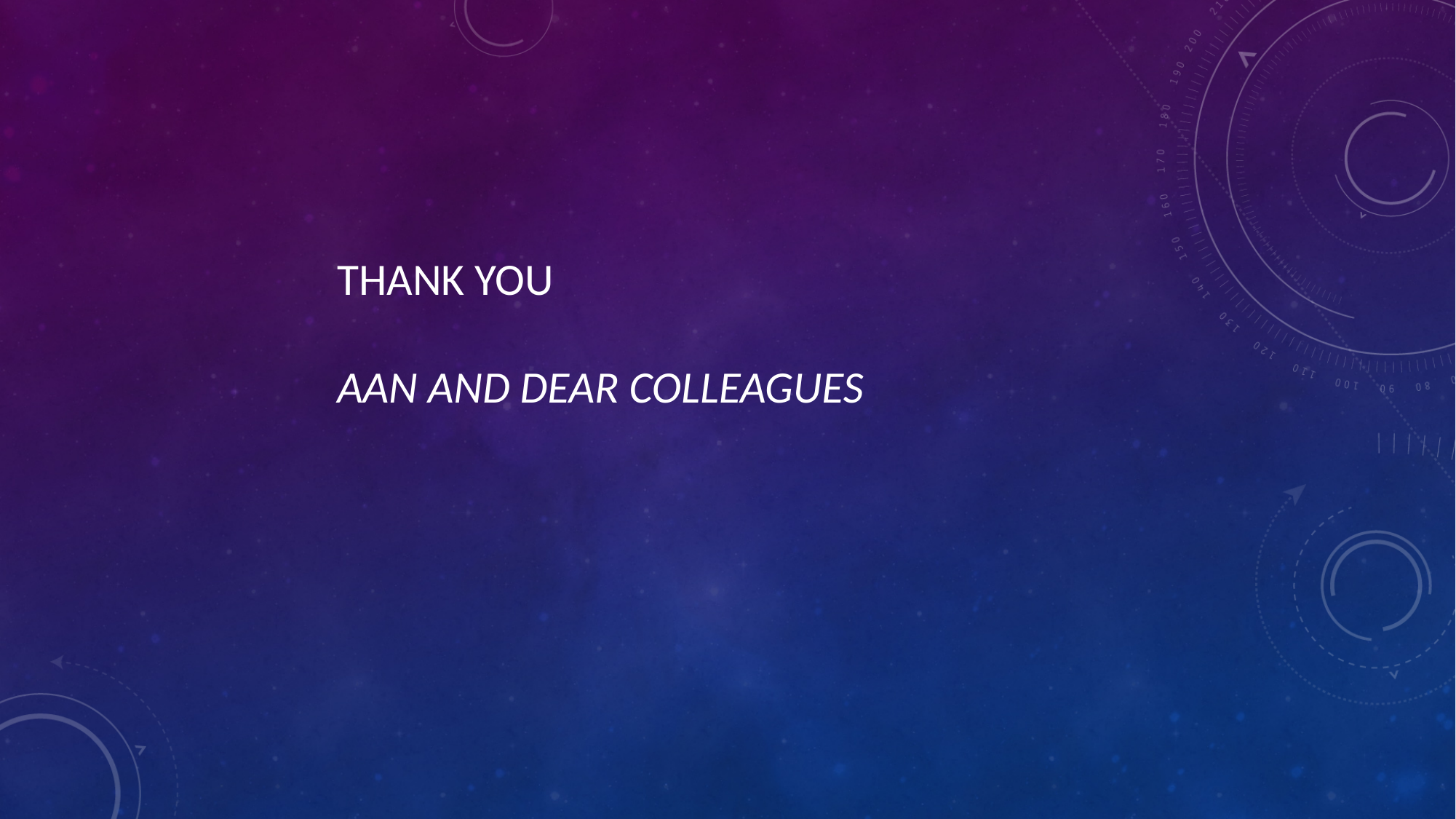

# Thank you AAN and dear colleagues